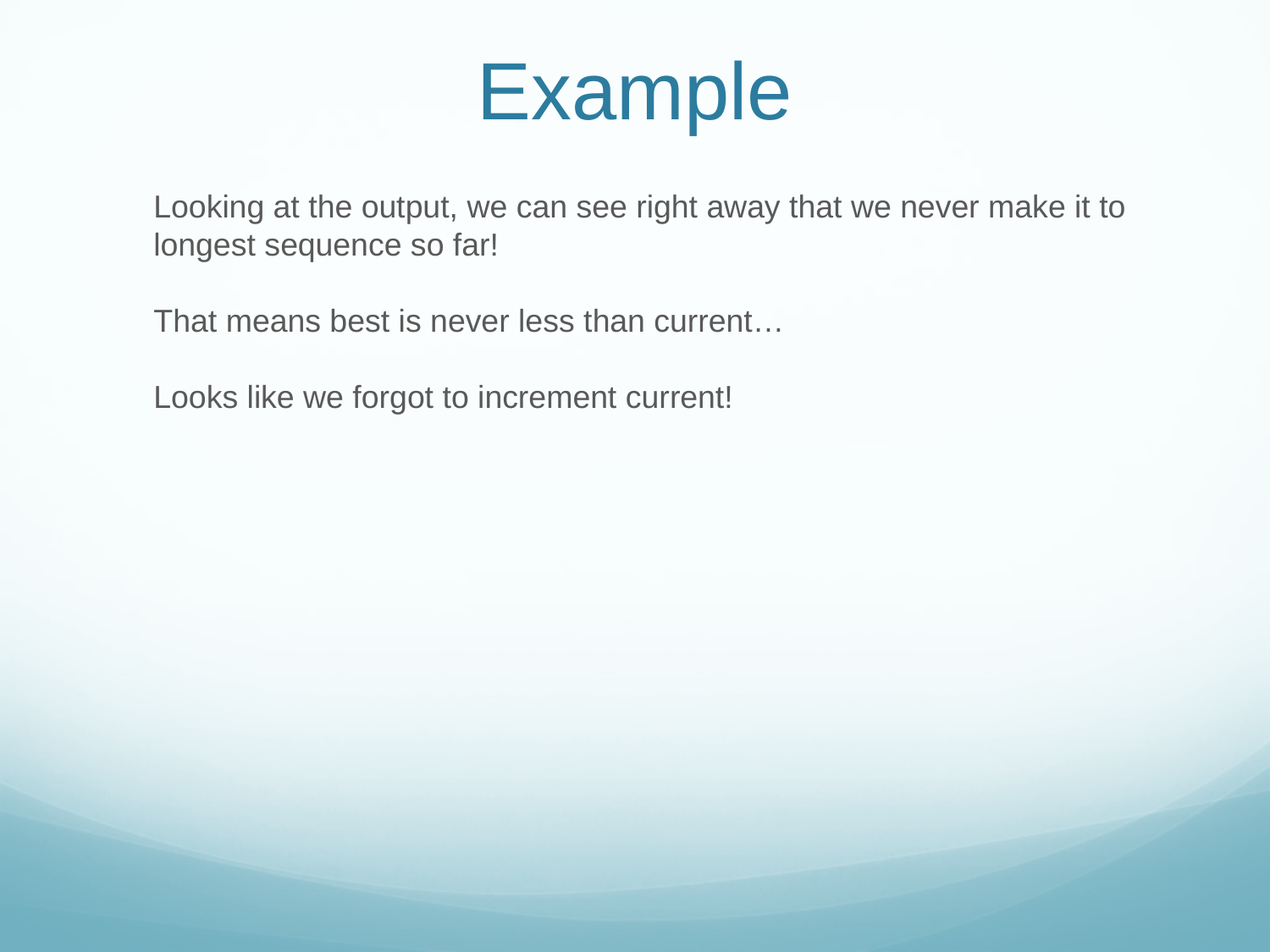

Example

Looking at the output, we can see right away that we never make it to longest sequence so far!

That means best is never less than current…

Looks like we forgot to increment current!